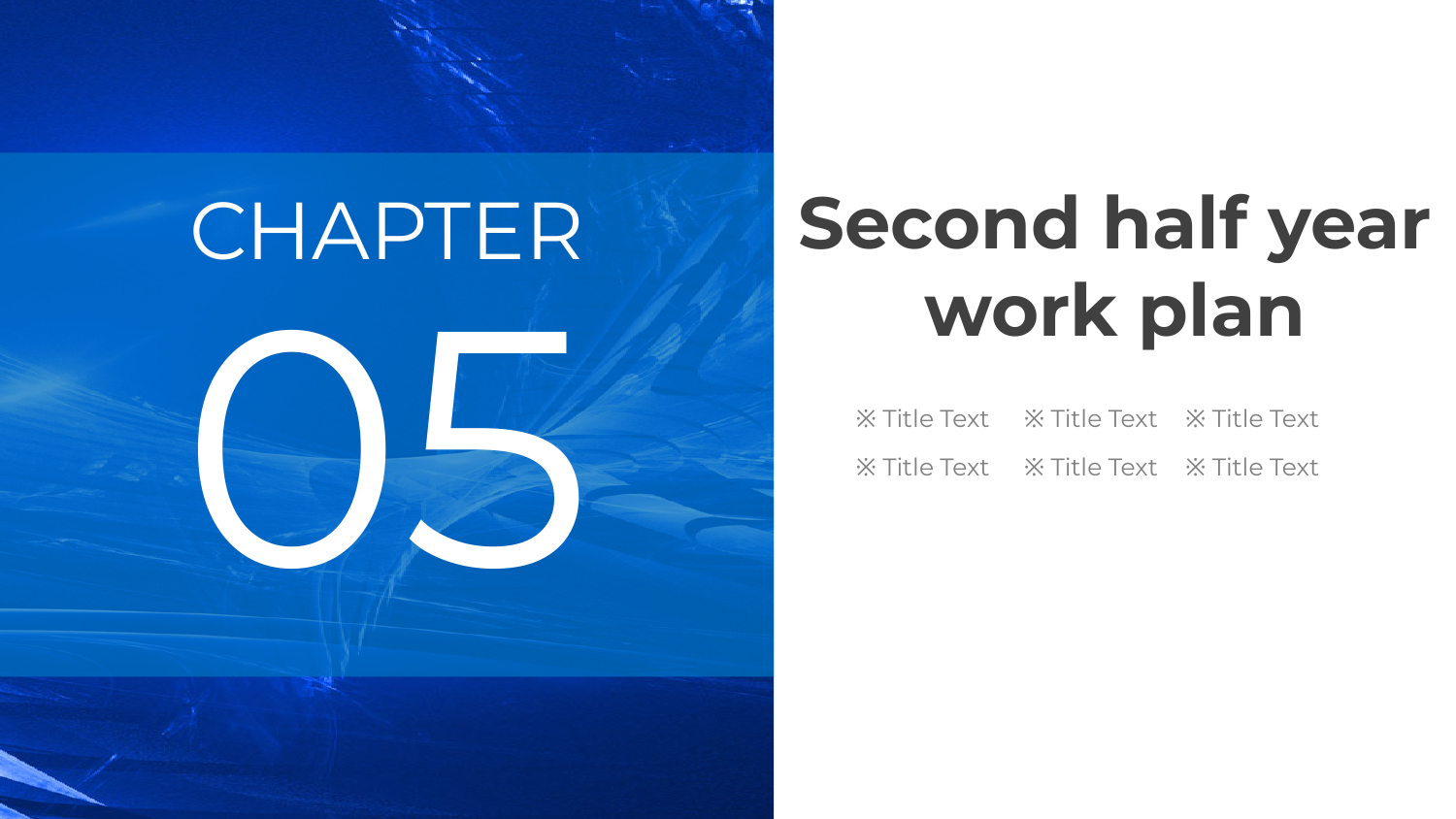

CHAPTER
05
Second half year
work plan
※ Title Text
※ Title Text
※ Title Text
※ Title Text
※ Title Text
※ Title Text